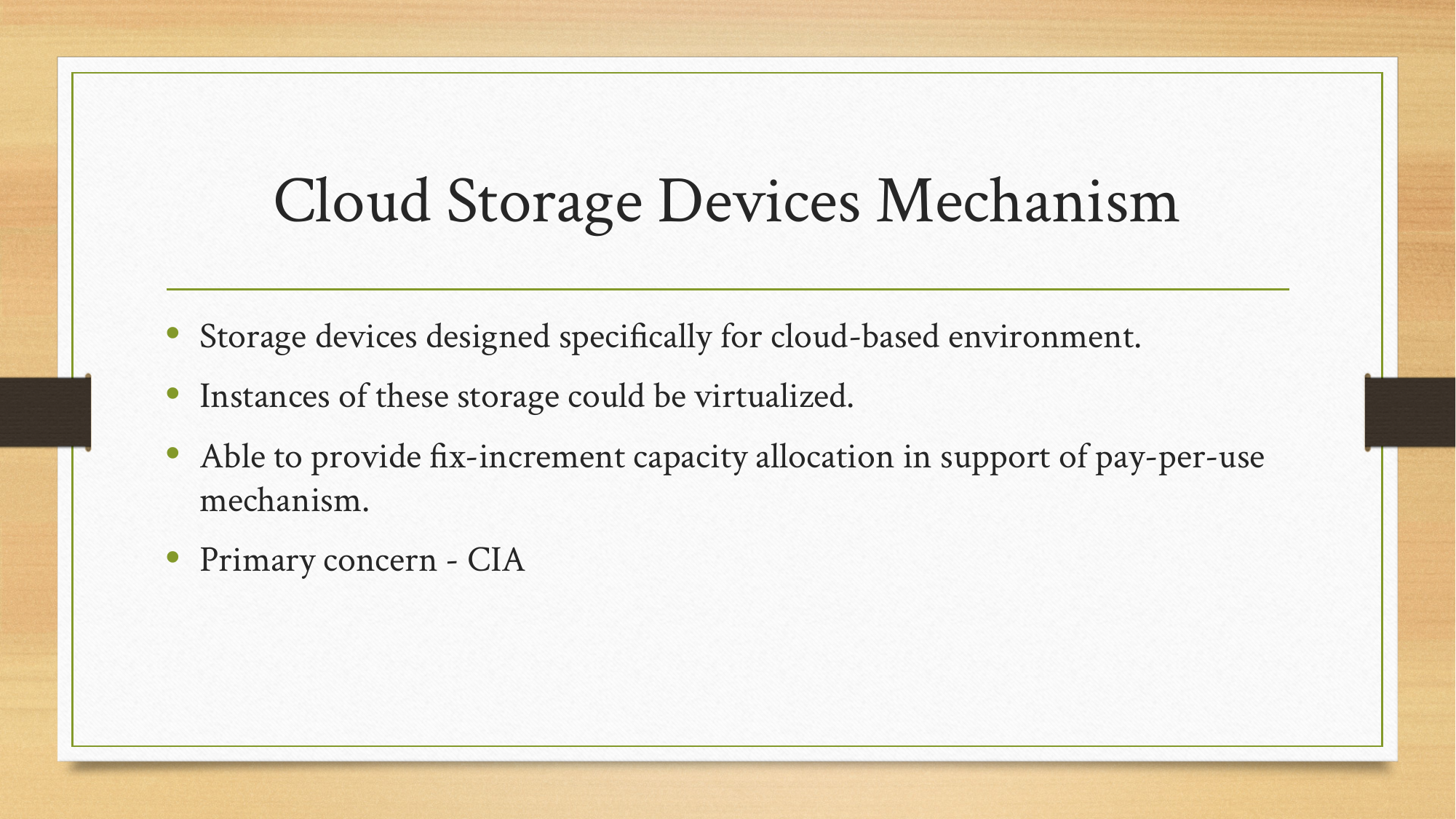

# Cloud Storage Devices Mechanism
Storage devices designed specifically for cloud-based environment.
Instances of these storage could be virtualized.
Able to provide fix-increment capacity allocation in support of pay-per-use mechanism.
Primary concern - CIA